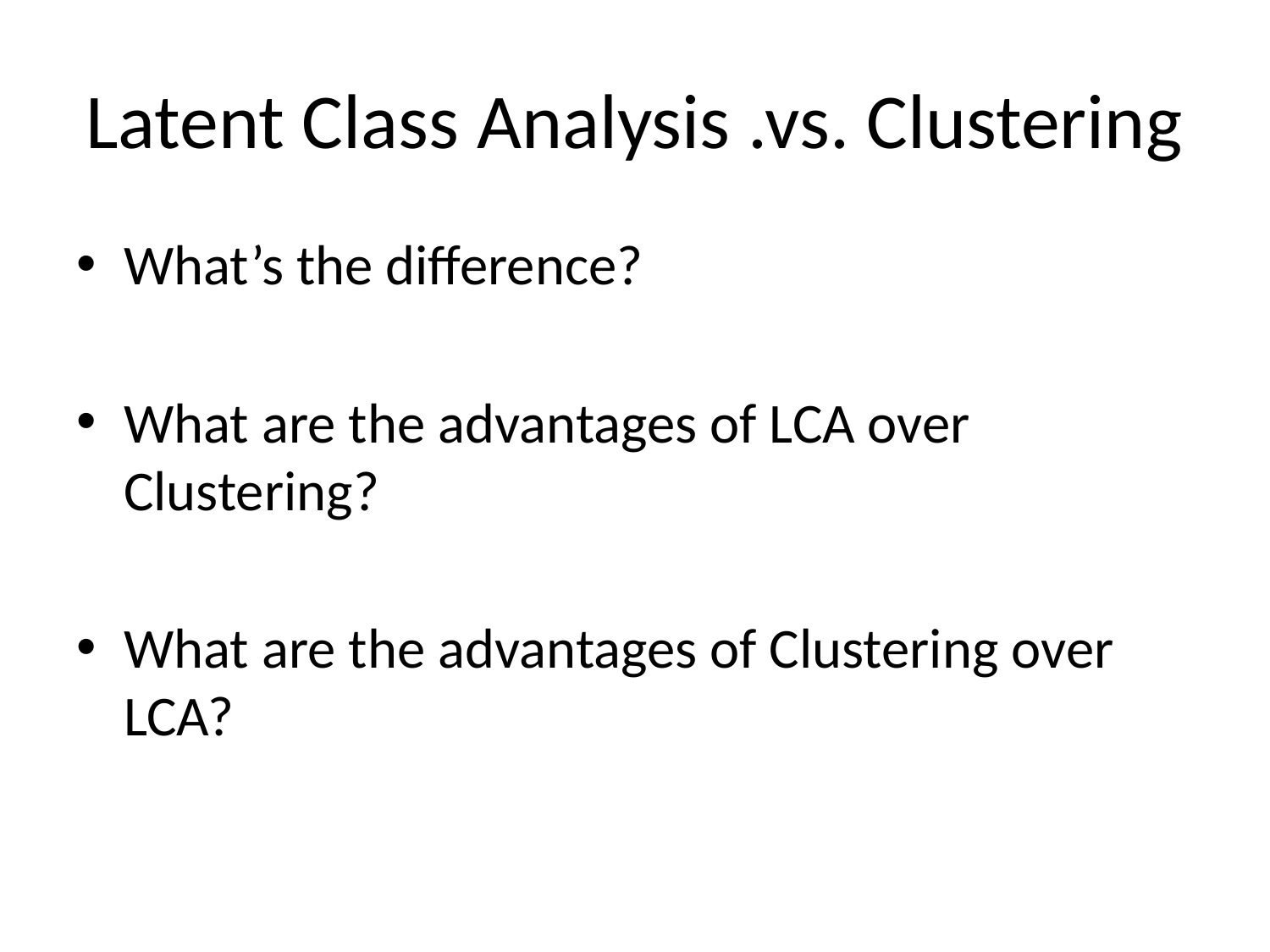

# Latent Class Analysis .vs. Clustering
What’s the difference?

What are the advantages of LCA over Clustering?

What are the advantages of Clustering over LCA?